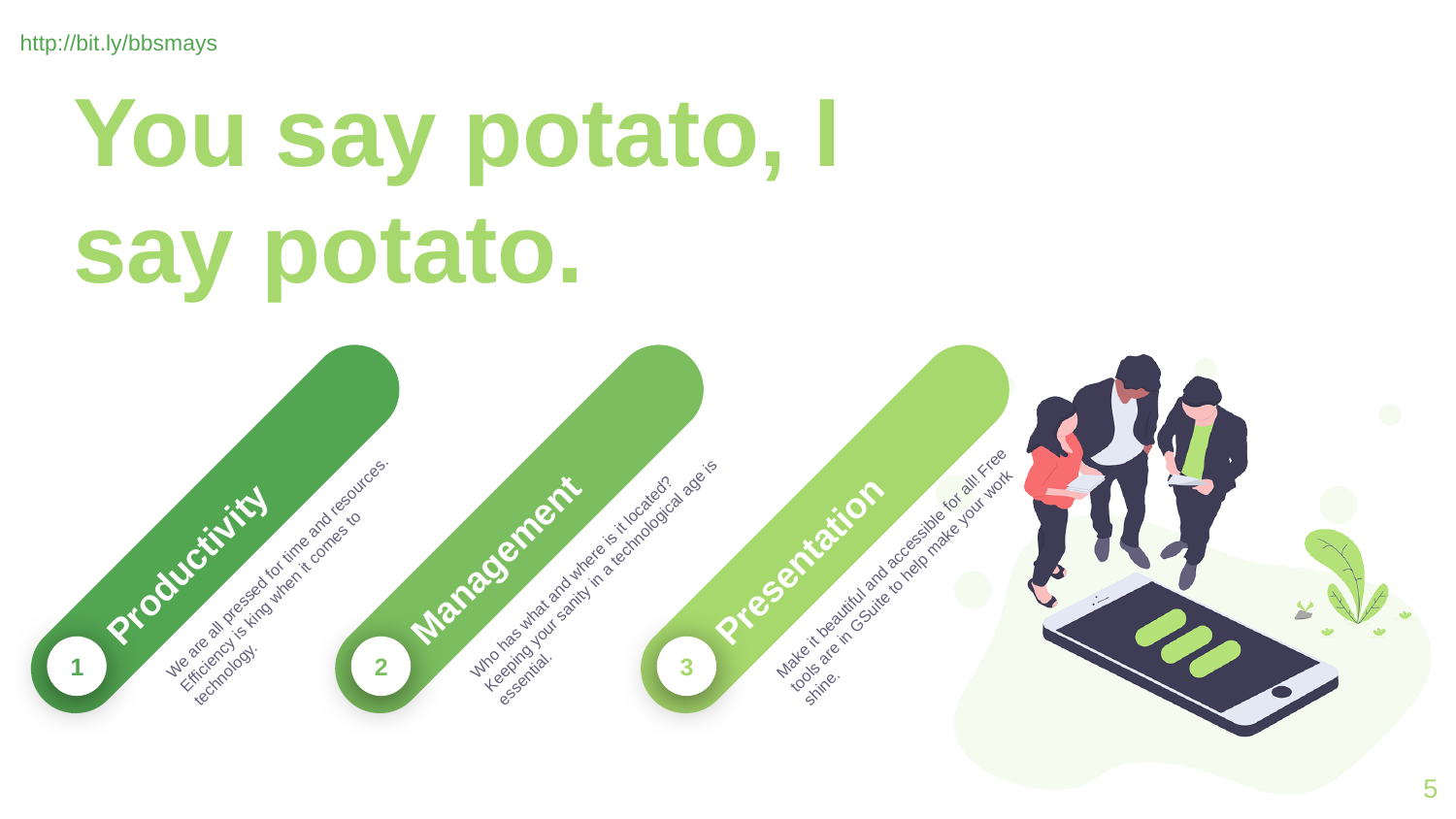

http://bit.ly/bbsmays

# You say potato, I say potato.

Productivity
We are all pressed for time and resources. Efficiency is king when it comes to technology.
1

Management
Who has what and where is it located? Keeping your sanity in a technological age is essential.
2

Presentation
Make it beautiful and accessible for all! Free tools are in GSuite to help make your work shine.
3
5